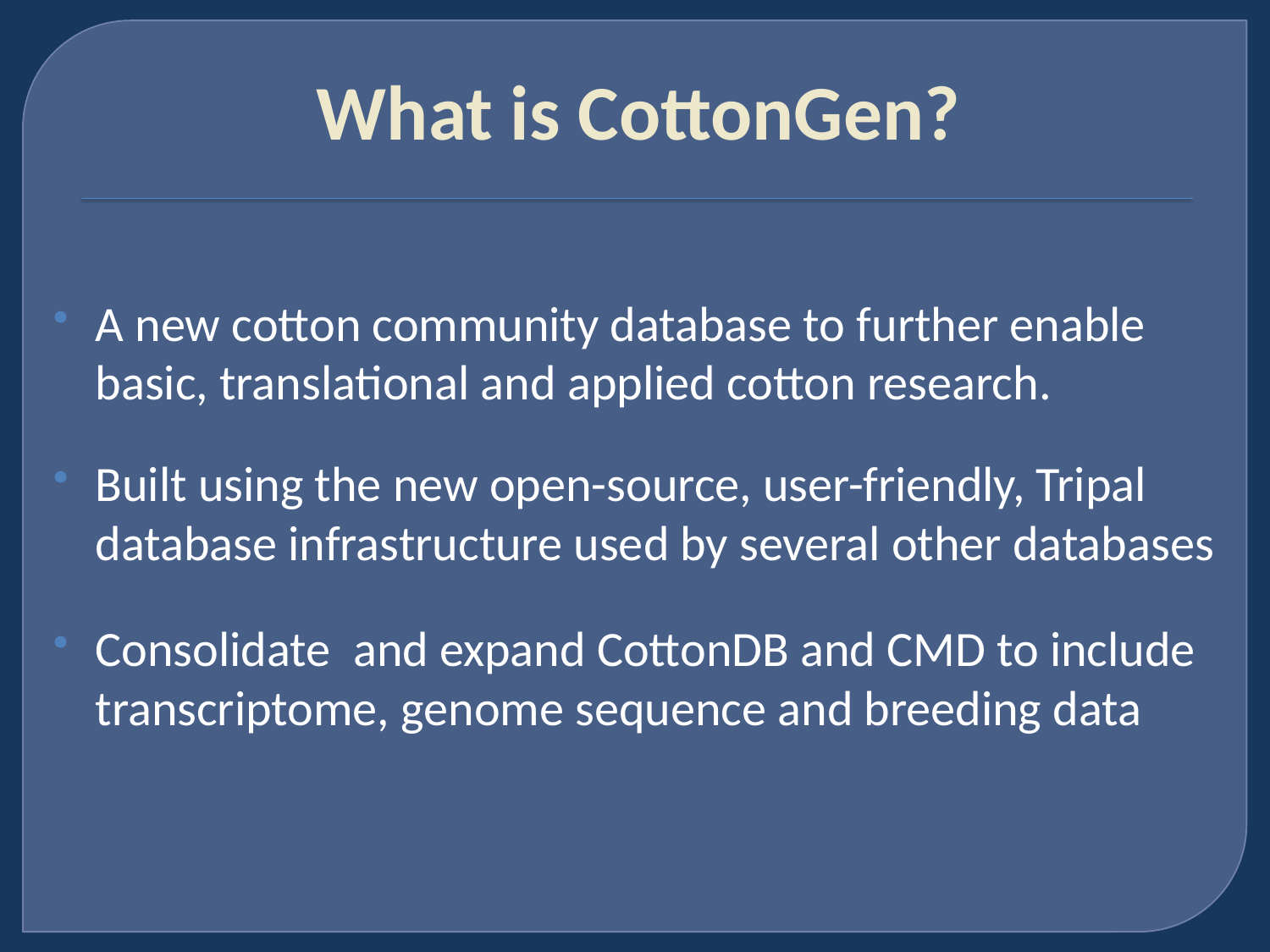

# What is CottonGen?
A new cotton community database to further enable
basic, translational and applied cotton research.

Built using the new open-source, user-friendly, Tripal database infrastructure used by several other databases

Consolidate  and expand CottonDB and CMD to include transcriptome, genome sequence and breeding data